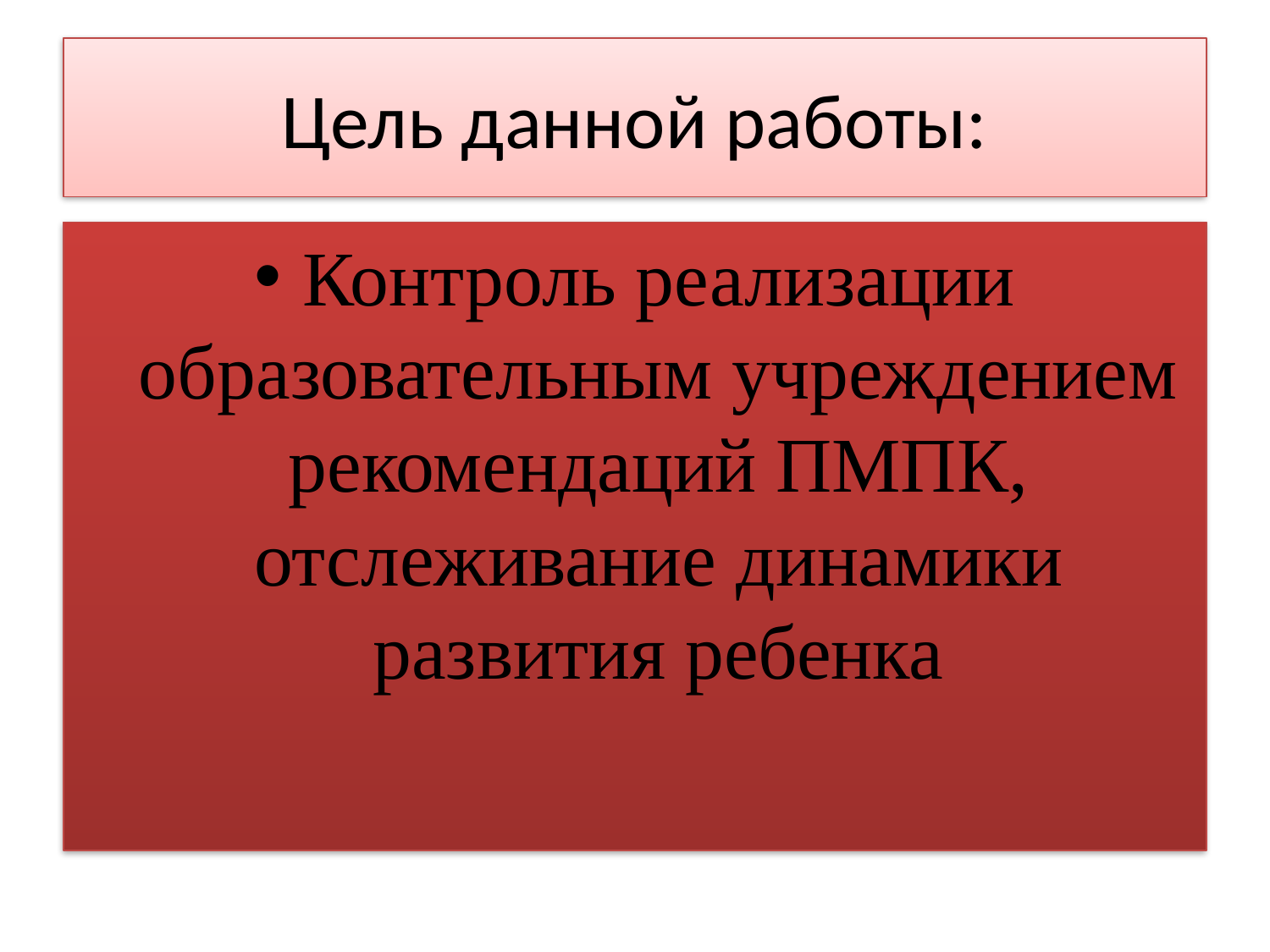

# Цель данной работы:
Контроль реализации образовательным учреждением рекомендаций ПМПК, отслеживание динамики развития ребенка